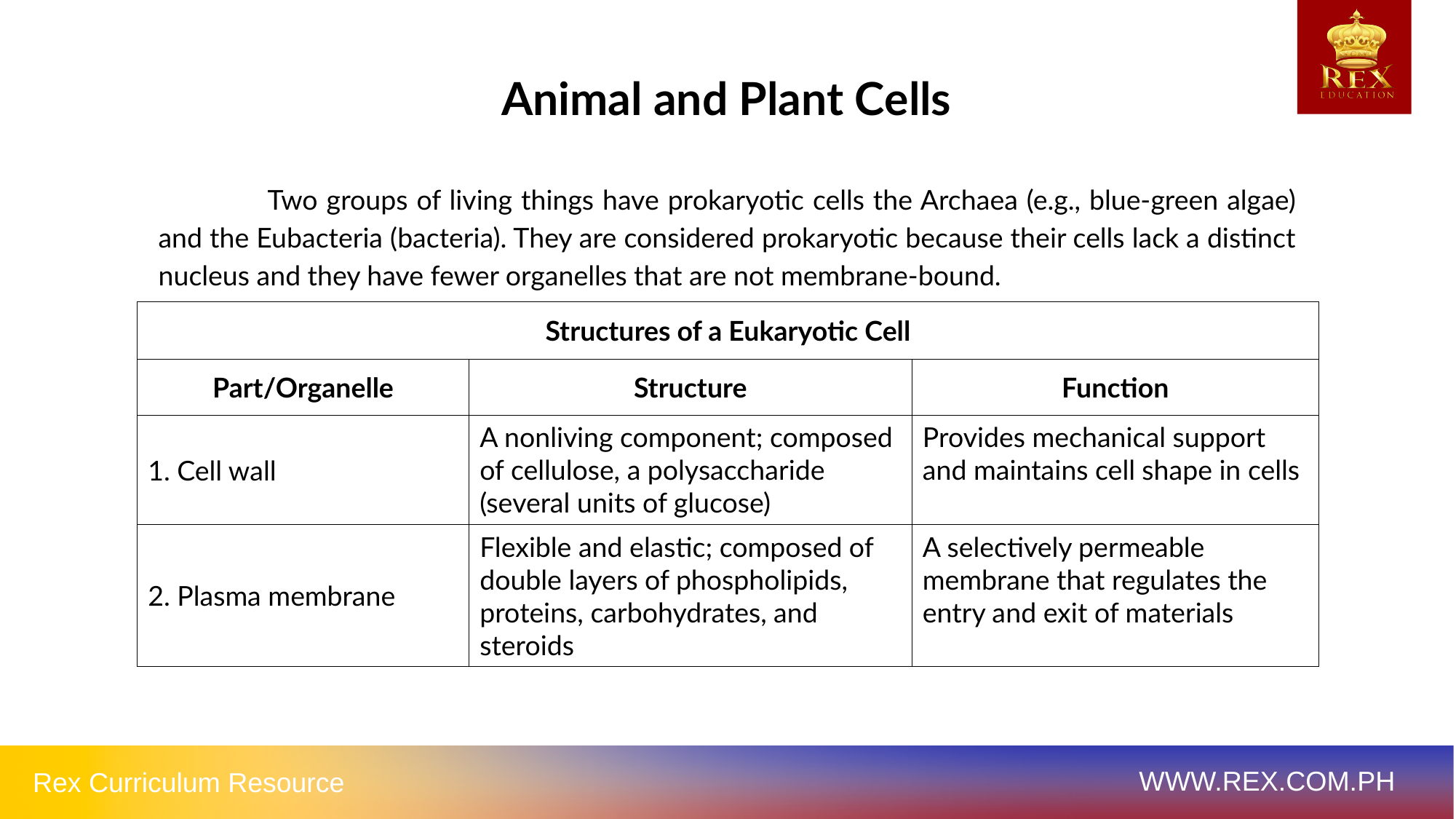

Animal and Plant Cells
	Two groups of living things have prokaryotic cells the Archaea (e.g., blue-green algae) and the Eubacteria (bacteria). They are considered prokaryotic because their cells lack a distinct nucleus and they have fewer organelles that are not membrane-bound.
| Structures of a Eukaryotic Cell |  |  |
| --- | --- | --- |
| Part/Organelle | Structure | Function |
| 1. Cell wall | A nonliving component; composed of cellulose, a polysaccharide (several units of glucose) | Provides mechanical support and maintains cell shape in cells |
| 2. Plasma membrane | Flexible and elastic; composed of double layers of phospholipids, proteins, carbohydrates, and steroids | A selectively permeable membrane that regulates the entry and exit of materials |